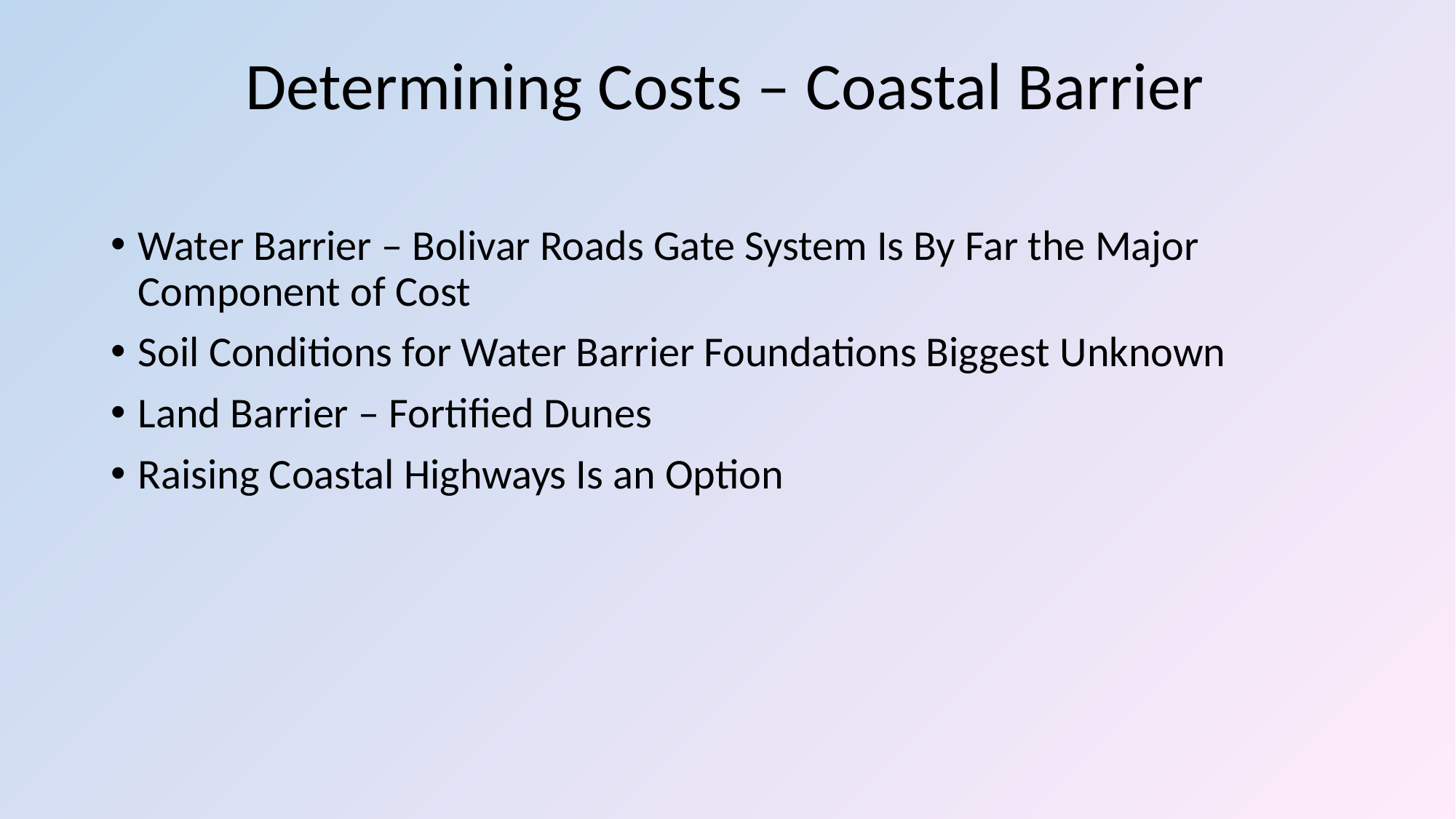

# Determining Costs – Coastal Barrier
Water Barrier – Bolivar Roads Gate System Is By Far the Major Component of Cost
Soil Conditions for Water Barrier Foundations Biggest Unknown
Land Barrier – Fortified Dunes
Raising Coastal Highways Is an Option